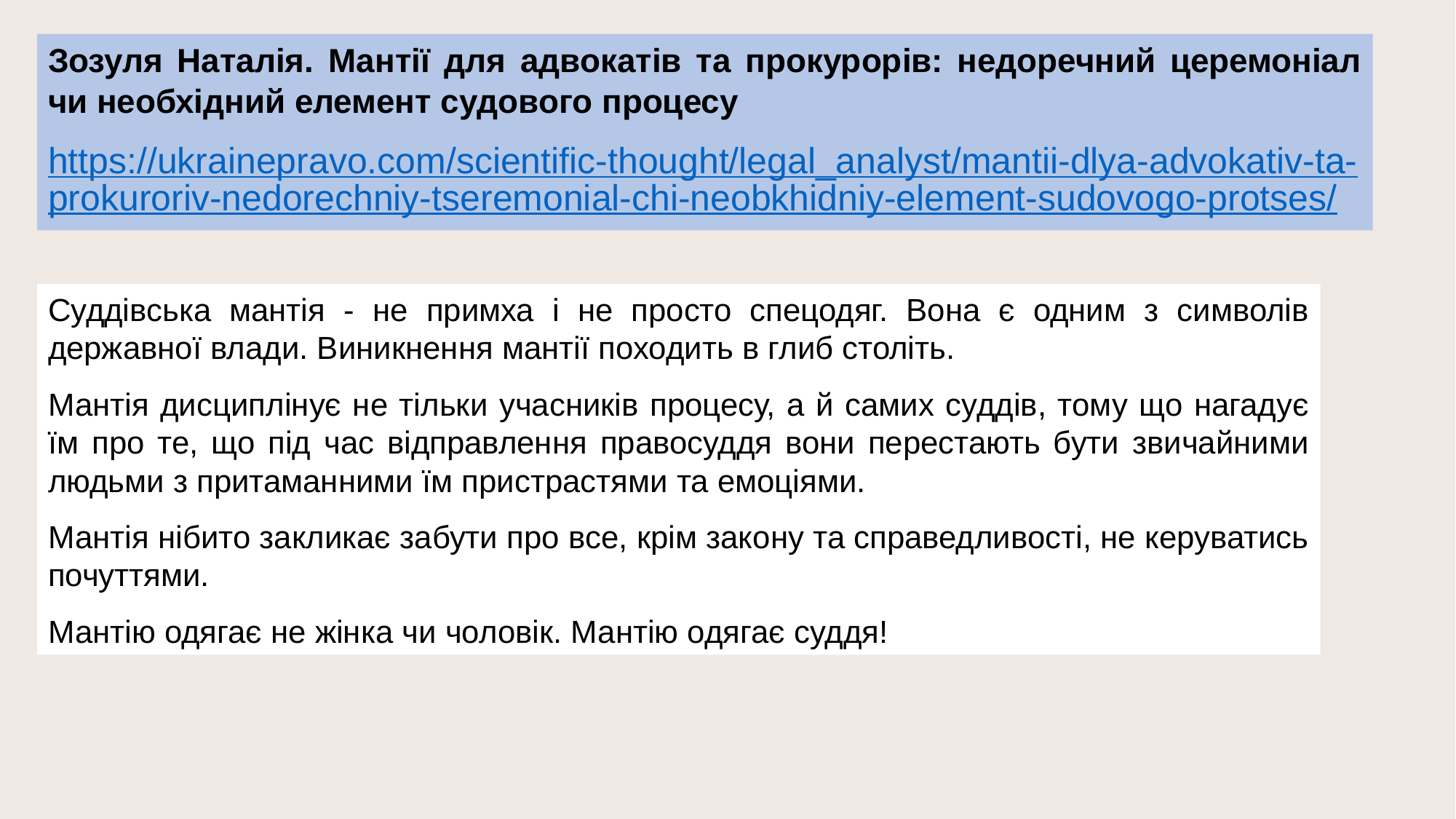

Зозуля Наталія. Мантії для адвокатів та прокурорів: недоречний церемоніал чи необхідний елемент судового процесу
https://ukrainepravo.com/scientific-thought/legal_analyst/mantii-dlya-advokativ-ta-prokuroriv-nedorechniy-tseremonial-chi-neobkhidniy-element-sudovogo-protses/

Суддівська мантія - не примха і не просто спецодяг. Вона є одним з символів державної влади. Виникнення мантії походить в глиб століть.
Мантія дисциплінує не тільки учасників процесу, а й самих суддів, тому що нагадує їм про те, що під час відправлення правосуддя вони перестають бути звичайними людьми з притаманними їм пристрастями та емоціями.
Мантія нібито закликає забути про все, крім закону та справедливості, не керуватись почуттями.
Мантію одягає не жінка чи чоловік. Мантію одягає суддя!